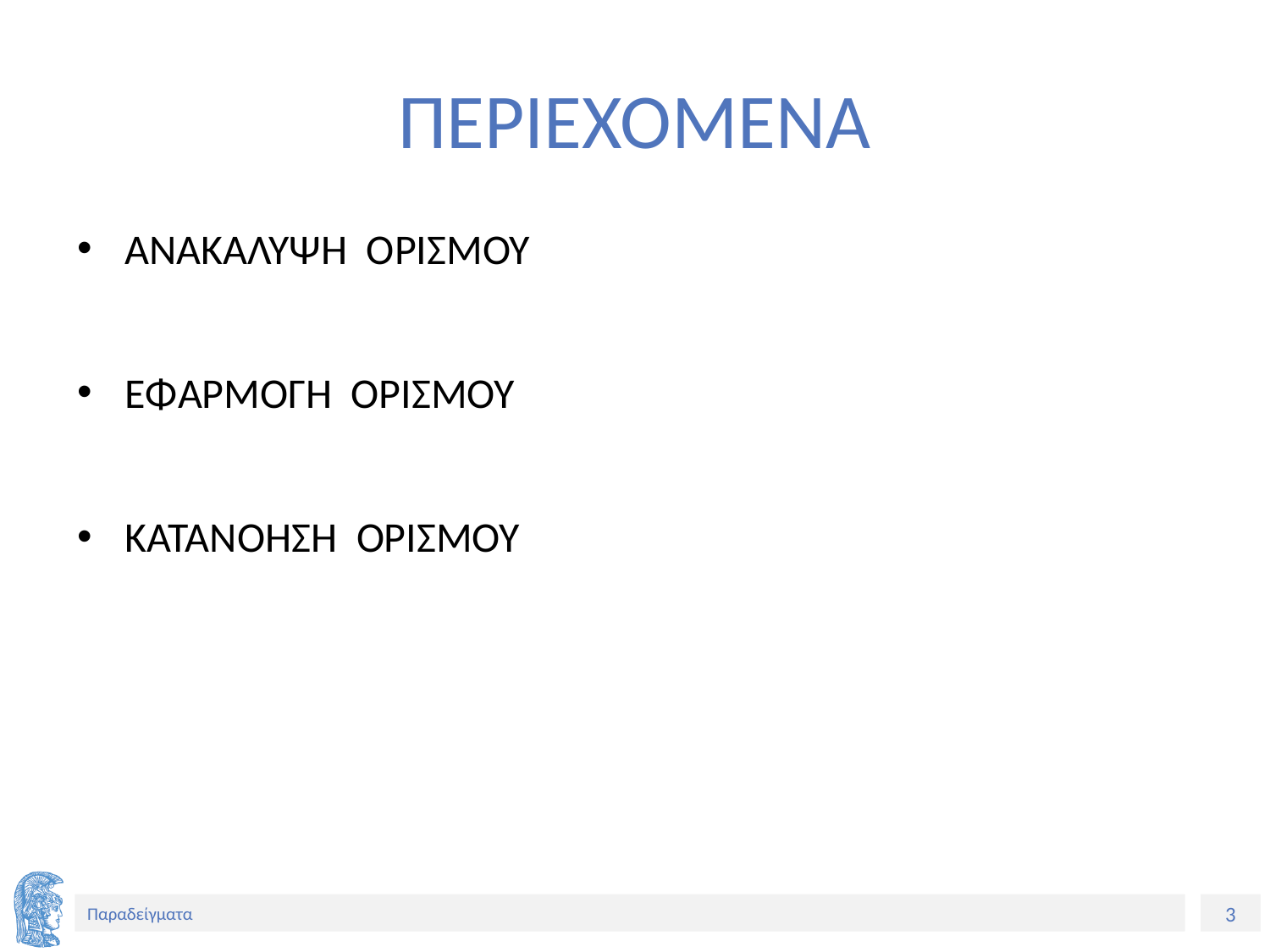

# ΠΕΡΙΕΧΟΜΕΝΑ
ΑΝΑΚΑΛΥΨΗ  ΟΡΙΣΜΟΥ

ΕΦΑΡΜΟΓΗ  ΟΡΙΣΜΟΥ

ΚΑΤΑΝΟΗΣΗ  ΟΡΙΣΜΟΥ